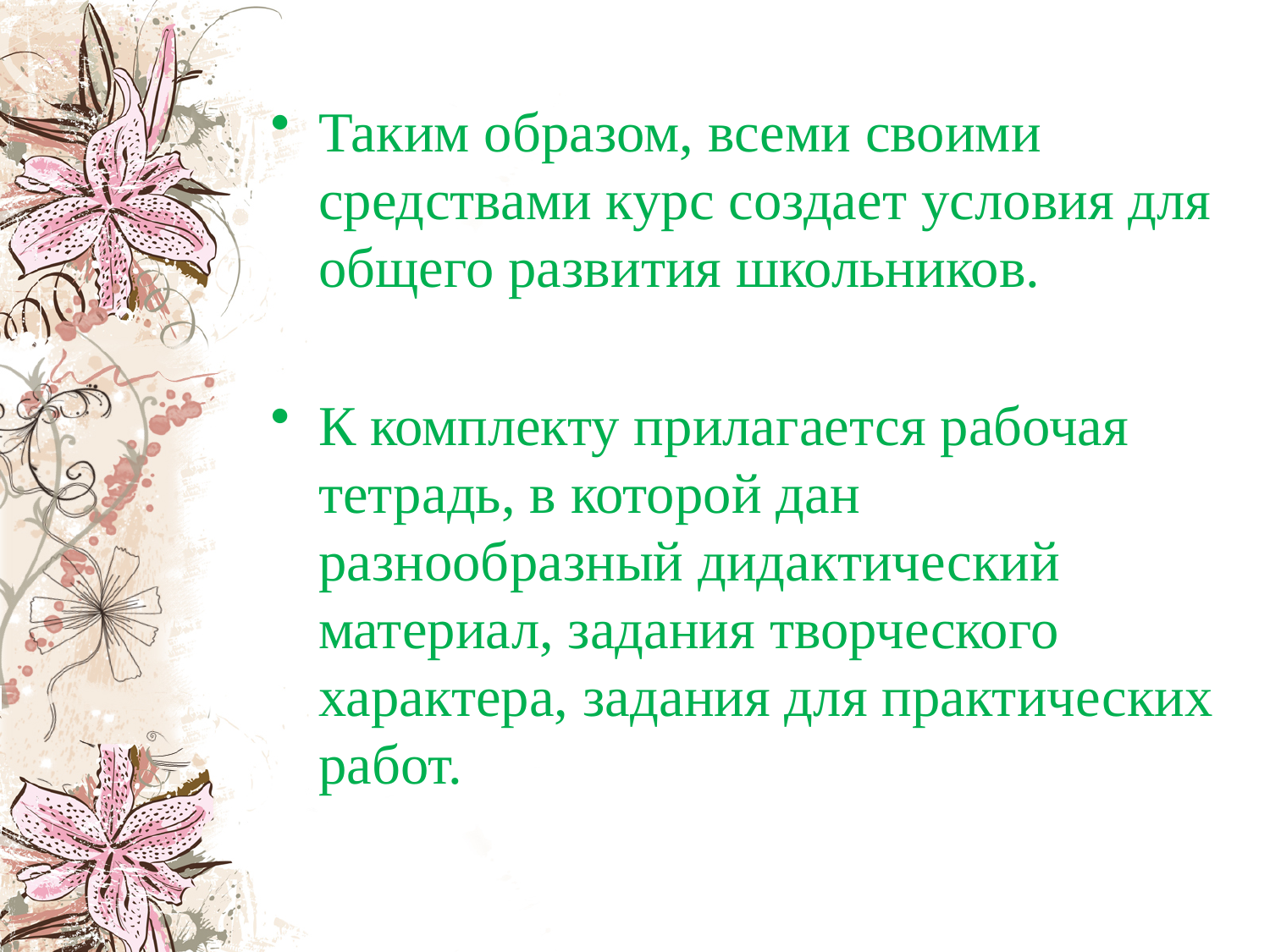

Таким образом, всеми своими средствами курс создает условия для общего развития школьников.

К комплекту прилагается рабочая тетрадь, в которой дан разнообразный дидактический материал, задания творческого характера, задания для практических работ.